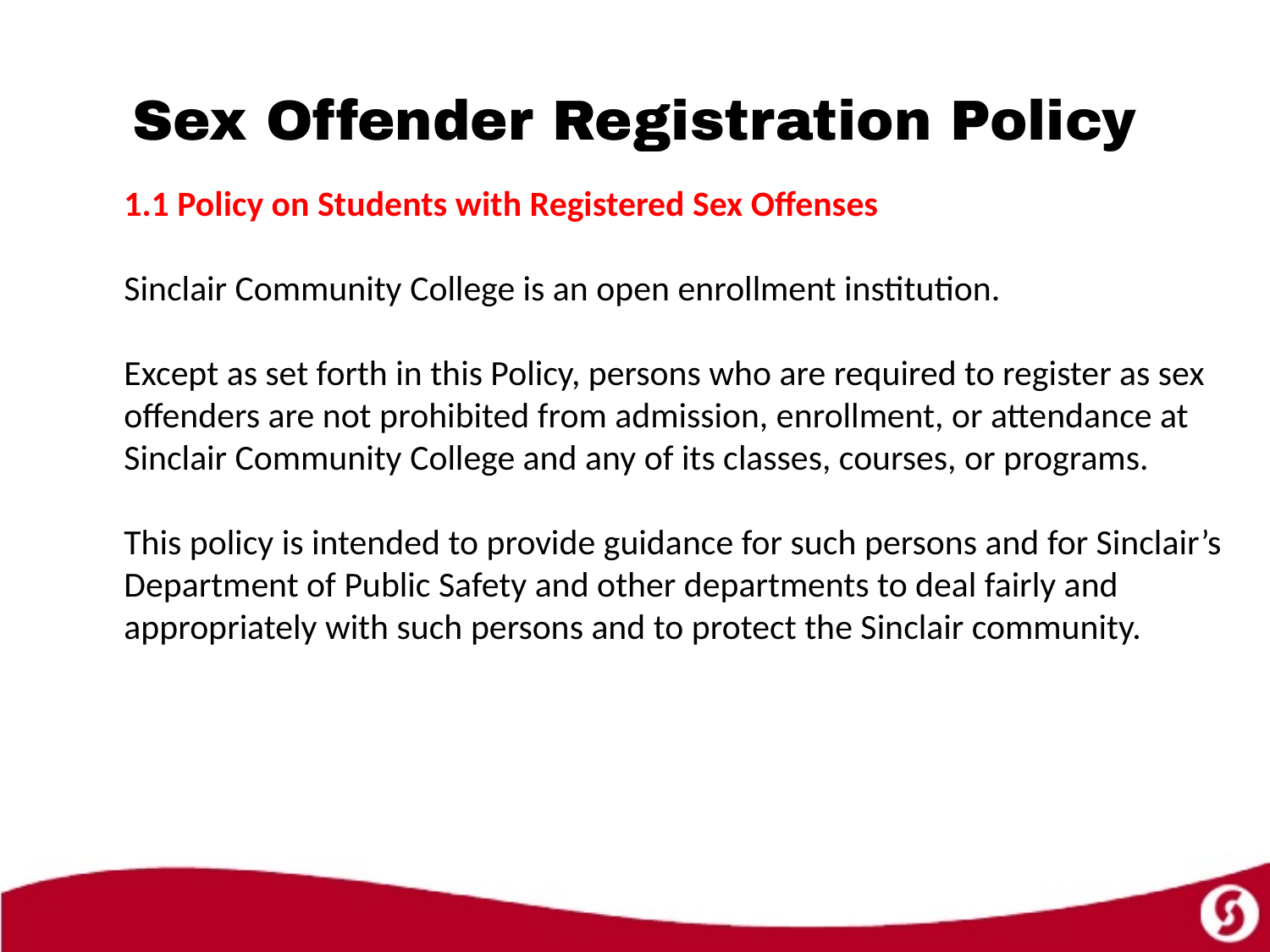

# Sex Offender Registration Policy
1.1 Policy on Students with Registered Sex Offenses

Sinclair Community College is an open enrollment institution.

Except as set forth in this Policy, persons who are required to register as sex offenders are not prohibited from admission, enrollment, or attendance at Sinclair Community College and any of its classes, courses, or programs.

This policy is intended to provide guidance for such persons and for Sinclair’s Department of Public Safety and other departments to deal fairly and appropriately with such persons and to protect the Sinclair community.